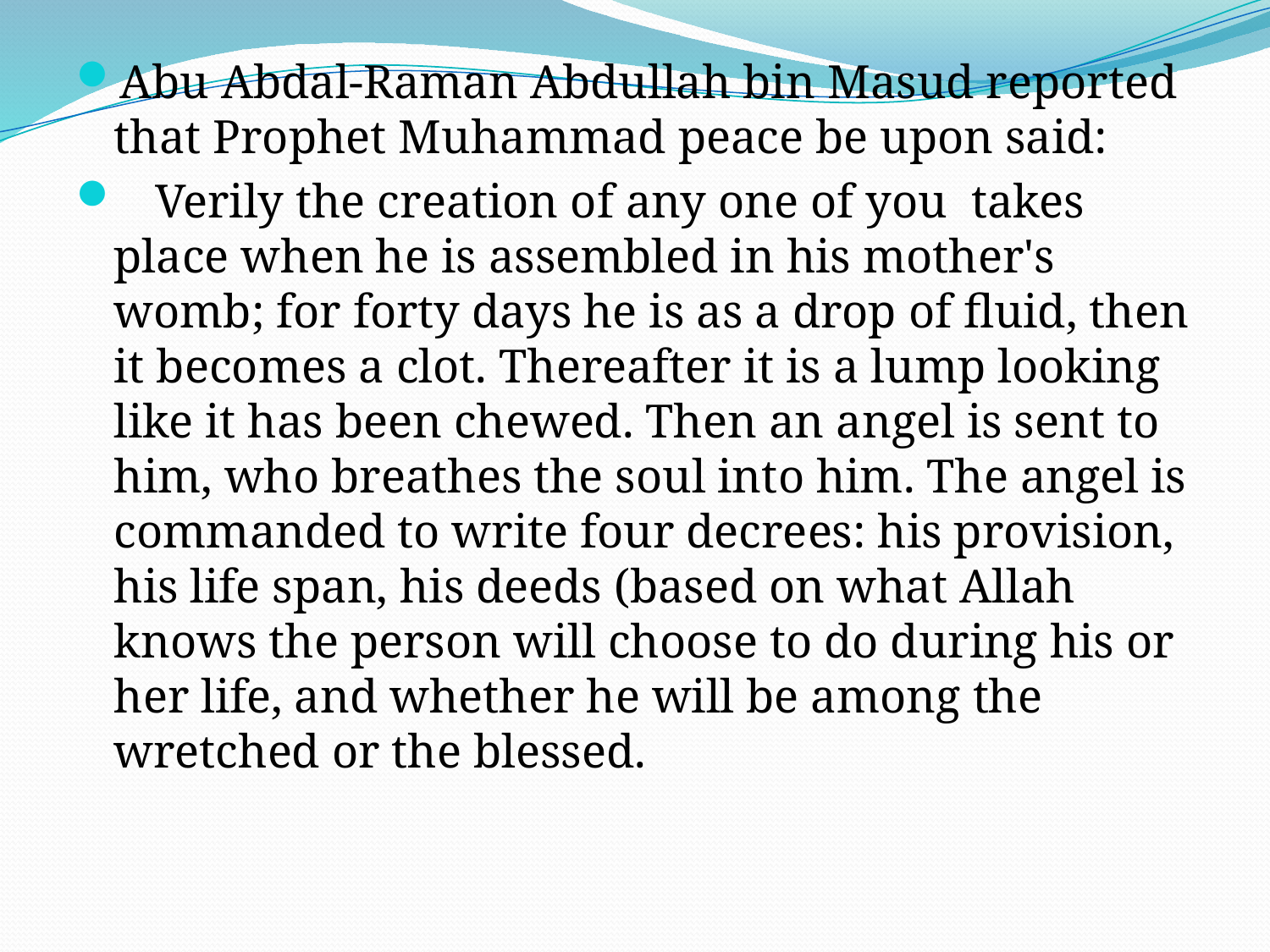

Abu Abdal-Raman Abdullah bin Masud reported that Prophet Muhammad peace be upon said:
   Verily the creation of any one of you  takes place when he is assembled in his mother's womb; for forty days he is as a drop of fluid, then it becomes a clot. Thereafter it is a lump looking like it has been chewed. Then an angel is sent to him, who breathes the soul into him. The angel is commanded to write four decrees: his provision, his life span, his deeds (based on what Allah knows the person will choose to do during his or her life, and whether he will be among the wretched or the blessed.